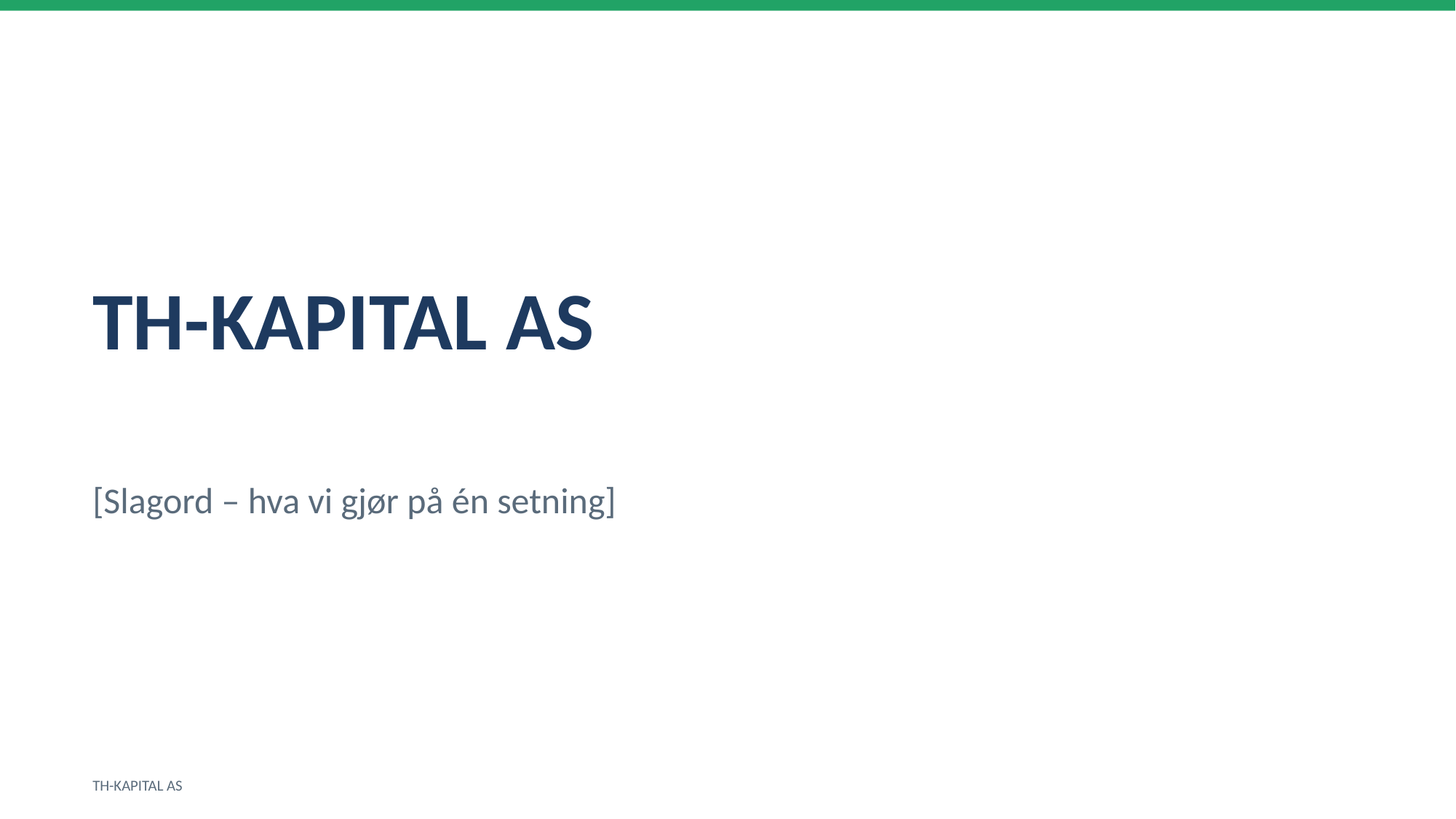

TH-KAPITAL AS
[Slagord – hva vi gjør på én setning]
TH-KAPITAL AS